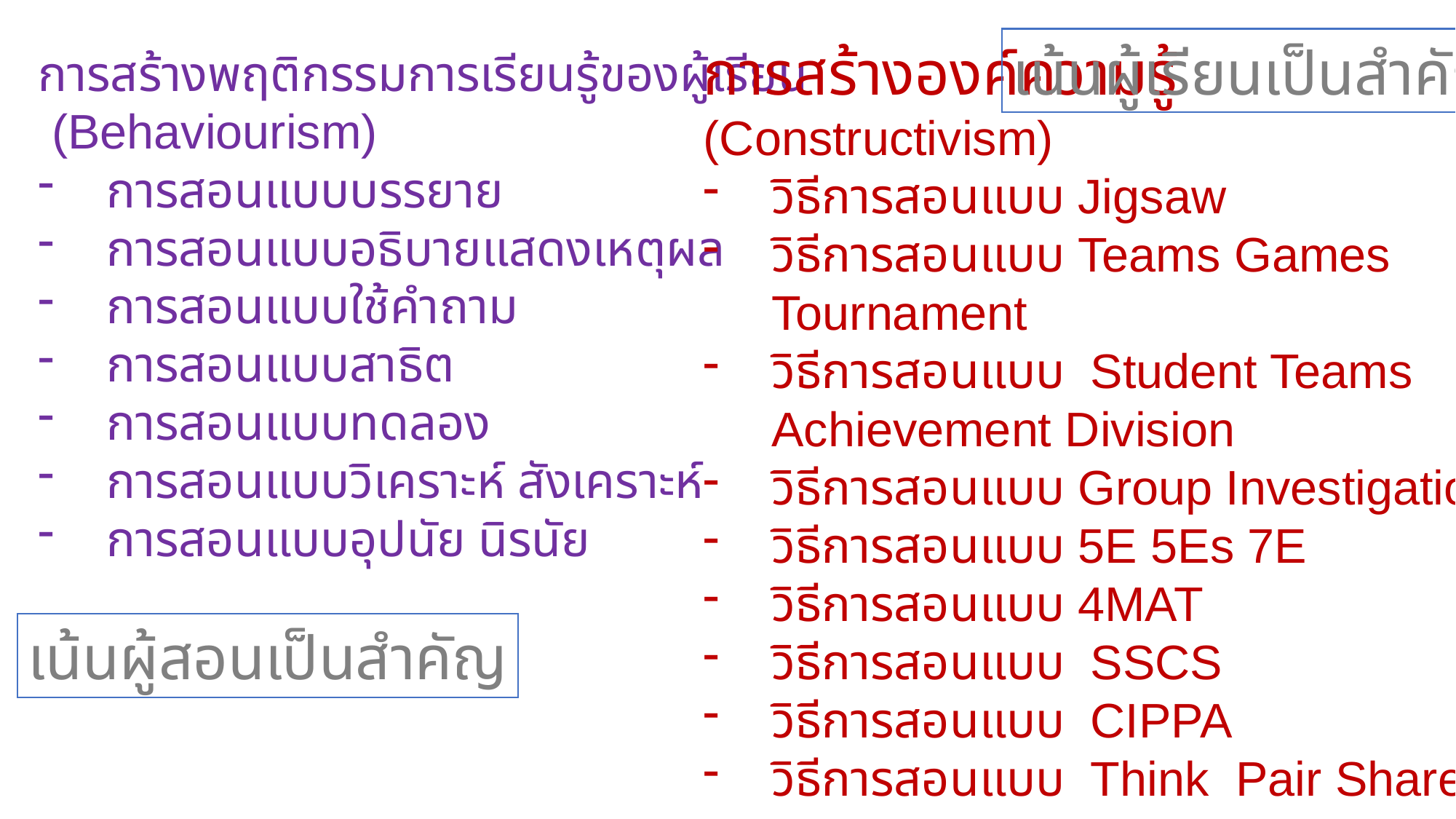

การสร้างองค์ความรู้
(Constructivism)
วิธีการสอนแบบ Jigsaw
วิธีการสอนแบบ Teams Games Tournament
วิธีการสอนแบบ  Student Teams Achievement Division
วิธีการสอนแบบ Group Investigation
วิธีการสอนแบบ 5E 5Es 7E
วิธีการสอนแบบ 4MAT
วิธีการสอนแบบ  SSCS
วิธีการสอนแบบ  CIPPA
วิธีการสอนแบบ  Think  Pair Share

เน้นผู้เรียนเป็นสำคัญ
การสร้างพฤติกรรมการเรียนรู้ของผู้เรียน
 (Behaviourism)
การสอนแบบบรรยาย
การสอนแบบอธิบายแสดงเหตุผล
การสอนแบบใช้คำถาม
การสอนแบบสาธิต
การสอนแบบทดลอง
การสอนแบบวิเคราะห์ สังเคราะห์
การสอนแบบอุปนัย นิรนัย
เน้นผู้สอนเป็นสำคัญ